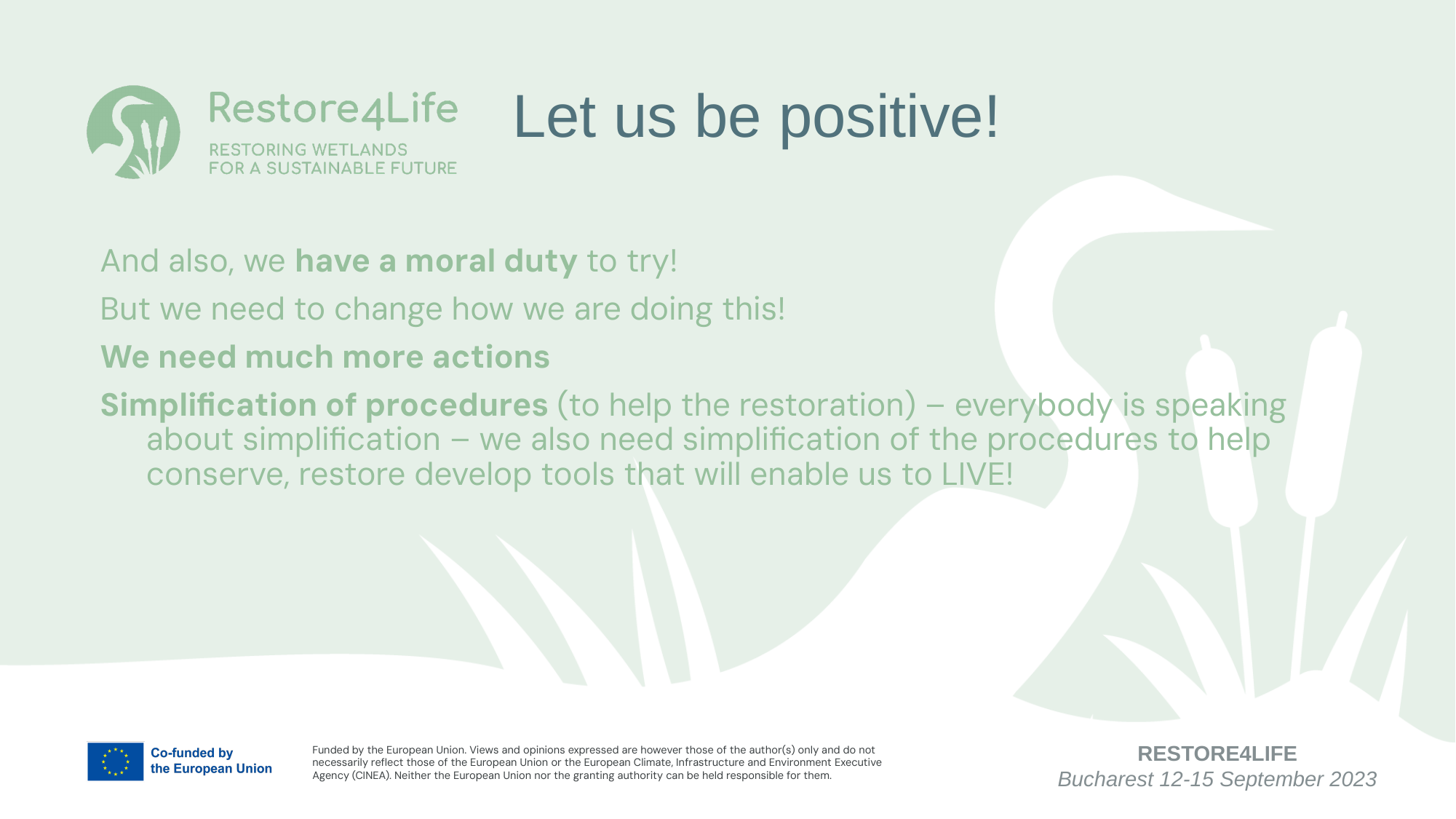

# Let us be positive!
And also, we have a moral duty to try!
But we need to change how we are doing this!
We need much more actions
Simplification of procedures (to help the restoration) – everybody is speaking about simplification – we also need simplification of the procedures to help conserve, restore develop tools that will enable us to LIVE!
RESTORE4LIFE
Bucharest 12-15 September 2023